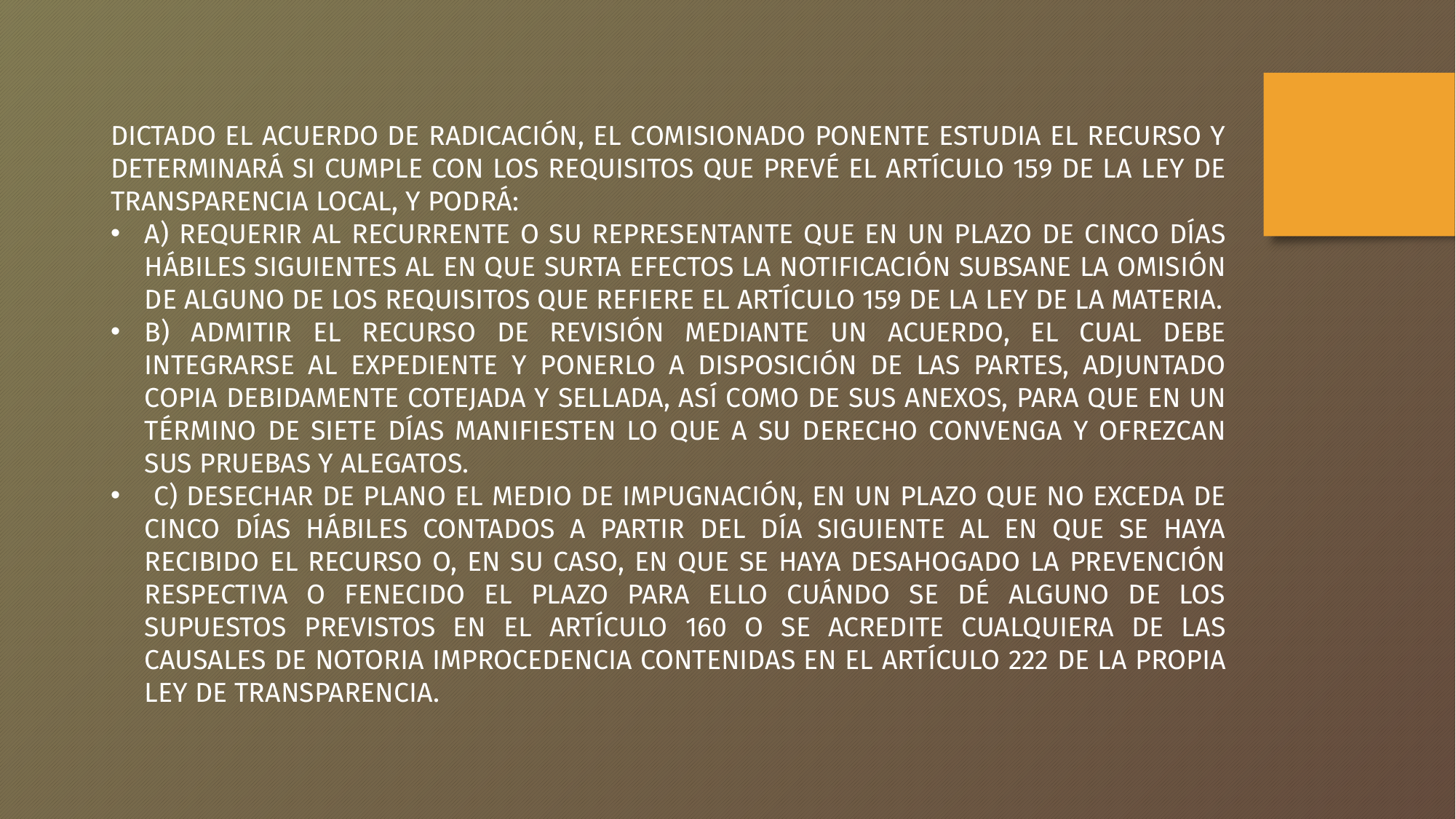

DICTADO EL ACUERDO DE RADICACIÓN, EL COMISIONADO PONENTE ESTUDIA EL RECURSO Y DETERMINARÁ SI CUMPLE CON LOS REQUISITOS QUE PREVÉ EL ARTÍCULO 159 DE LA LEY DE TRANSPARENCIA LOCAL, Y PODRÁ:
A) REQUERIR AL RECURRENTE O SU REPRESENTANTE QUE EN UN PLAZO DE CINCO DÍAS HÁBILES SIGUIENTES AL EN QUE SURTA EFECTOS LA NOTIFICACIÓN SUBSANE LA OMISIÓN DE ALGUNO DE LOS REQUISITOS QUE REFIERE EL ARTÍCULO 159 DE LA LEY DE LA MATERIA.
B) ADMITIR EL RECURSO DE REVISIÓN MEDIANTE UN ACUERDO, EL CUAL DEBE INTEGRARSE AL EXPEDIENTE Y PONERLO A DISPOSICIÓN DE LAS PARTES, ADJUNTADO COPIA DEBIDAMENTE COTEJADA Y SELLADA, ASÍ COMO DE SUS ANEXOS, PARA QUE EN UN TÉRMINO DE SIETE DÍAS MANIFIESTEN LO QUE A SU DERECHO CONVENGA Y OFREZCAN SUS PRUEBAS Y ALEGATOS.
 C) DESECHAR DE PLANO EL MEDIO DE IMPUGNACIÓN, EN UN PLAZO QUE NO EXCEDA DE CINCO DÍAS HÁBILES CONTADOS A PARTIR DEL DÍA SIGUIENTE AL EN QUE SE HAYA RECIBIDO EL RECURSO O, EN SU CASO, EN QUE SE HAYA DESAHOGADO LA PREVENCIÓN RESPECTIVA O FENECIDO EL PLAZO PARA ELLO CUÁNDO SE DÉ ALGUNO DE LOS SUPUESTOS PREVISTOS EN EL ARTÍCULO 160 O SE ACREDITE CUALQUIERA DE LAS CAUSALES DE NOTORIA IMPROCEDENCIA CONTENIDAS EN EL ARTÍCULO 222 DE LA PROPIA LEY DE TRANSPARENCIA.